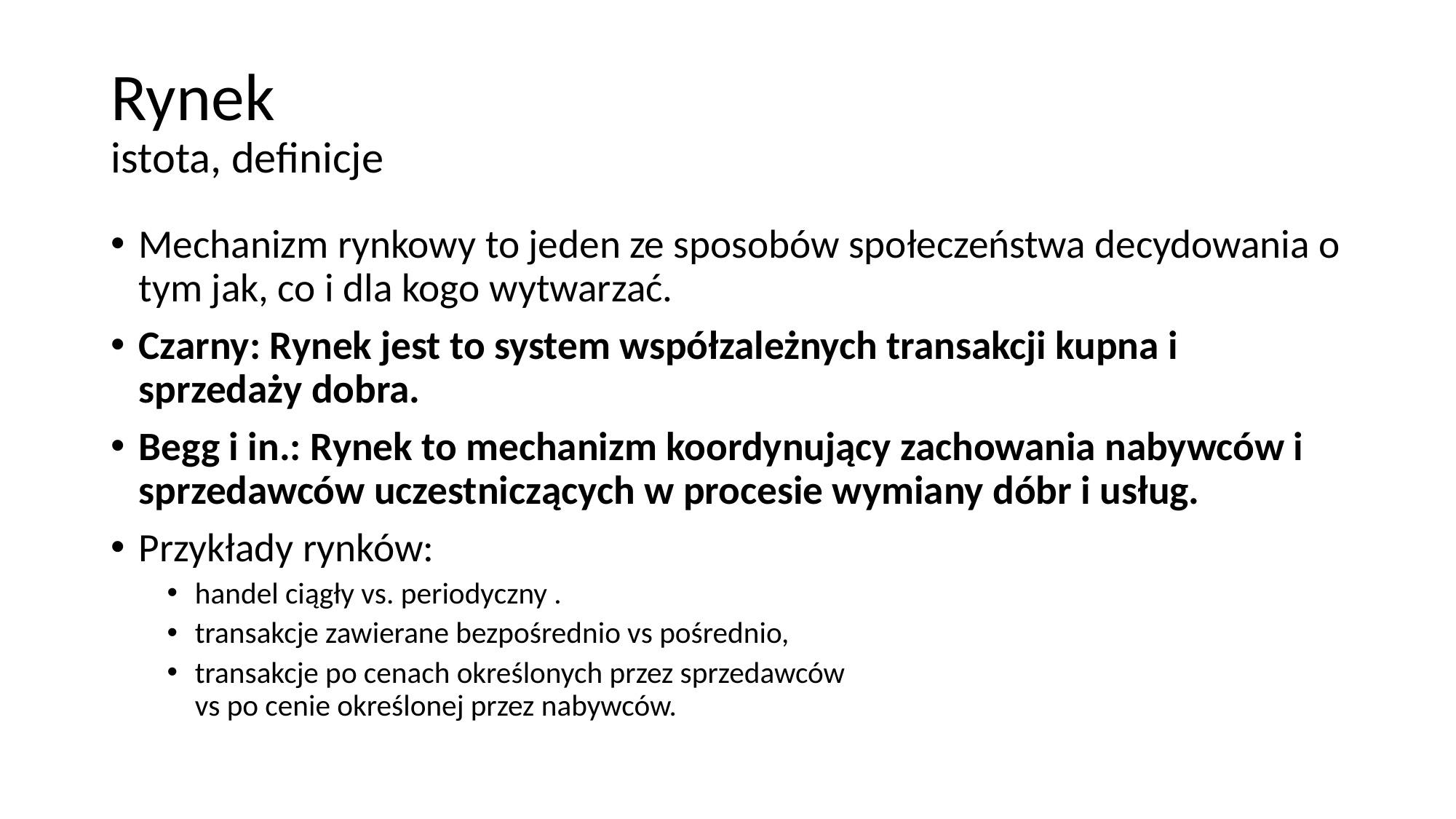

# Rynek istota, definicje
Mechanizm rynkowy to jeden ze sposobów społeczeństwa decydowania o tym jak, co i dla kogo wytwarzać.
Czarny: Rynek jest to system współzależnych transakcji kupna i sprzedaży dobra.
Begg i in.: Rynek to mechanizm koordynujący zachowania nabywców i sprzedawców uczestniczących w procesie wymiany dóbr i usług.
Przykłady rynków:
handel ciągły vs. periodyczny .
transakcje zawierane bezpośrednio vs pośrednio,
transakcje po cenach określonych przez sprzedawców
vs po cenie określonej przez nabywców.